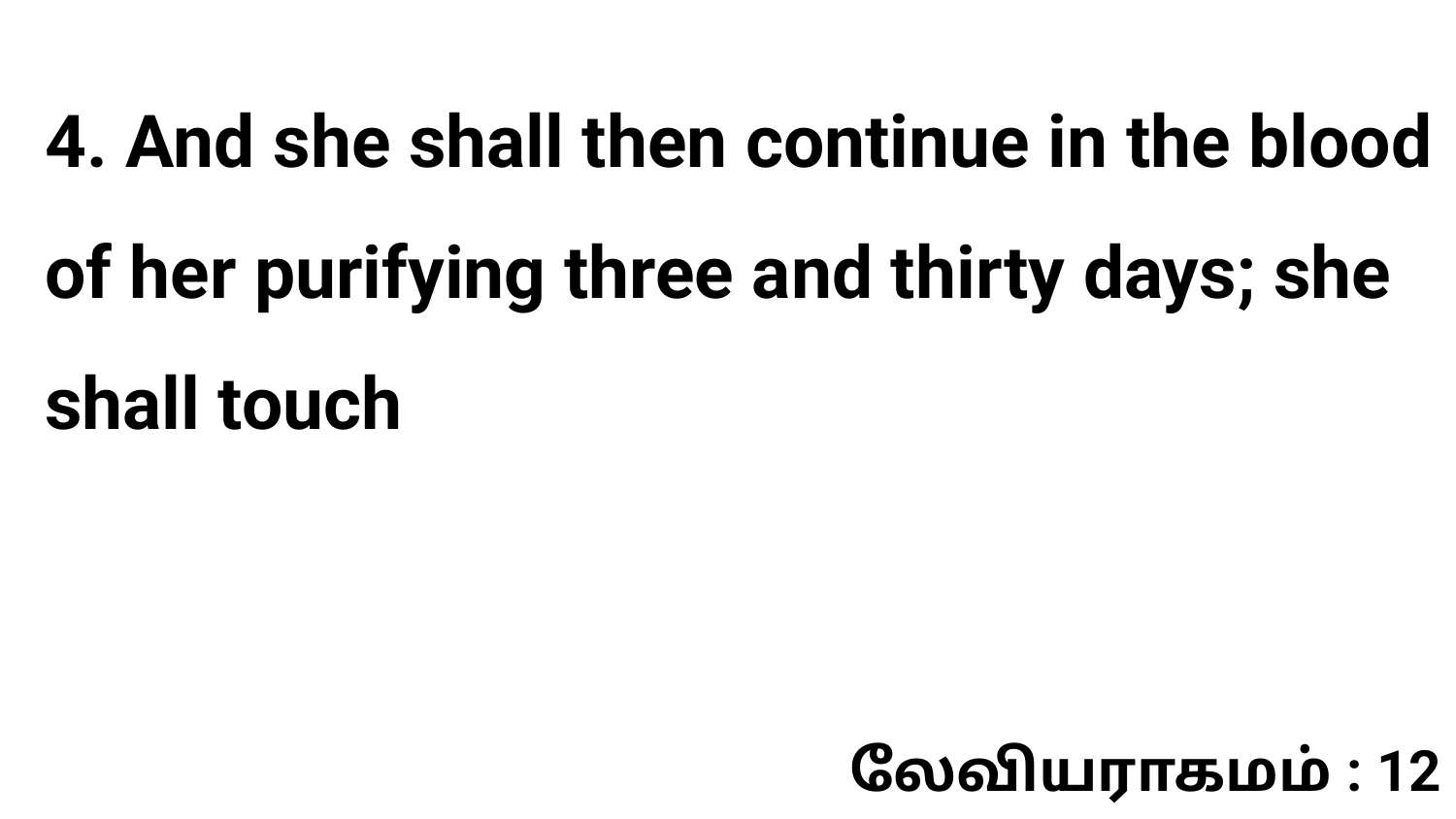

4. And she shall then continue in the blood of her purifying three and thirty days; she shall touch
லேவியராகமம் : 12